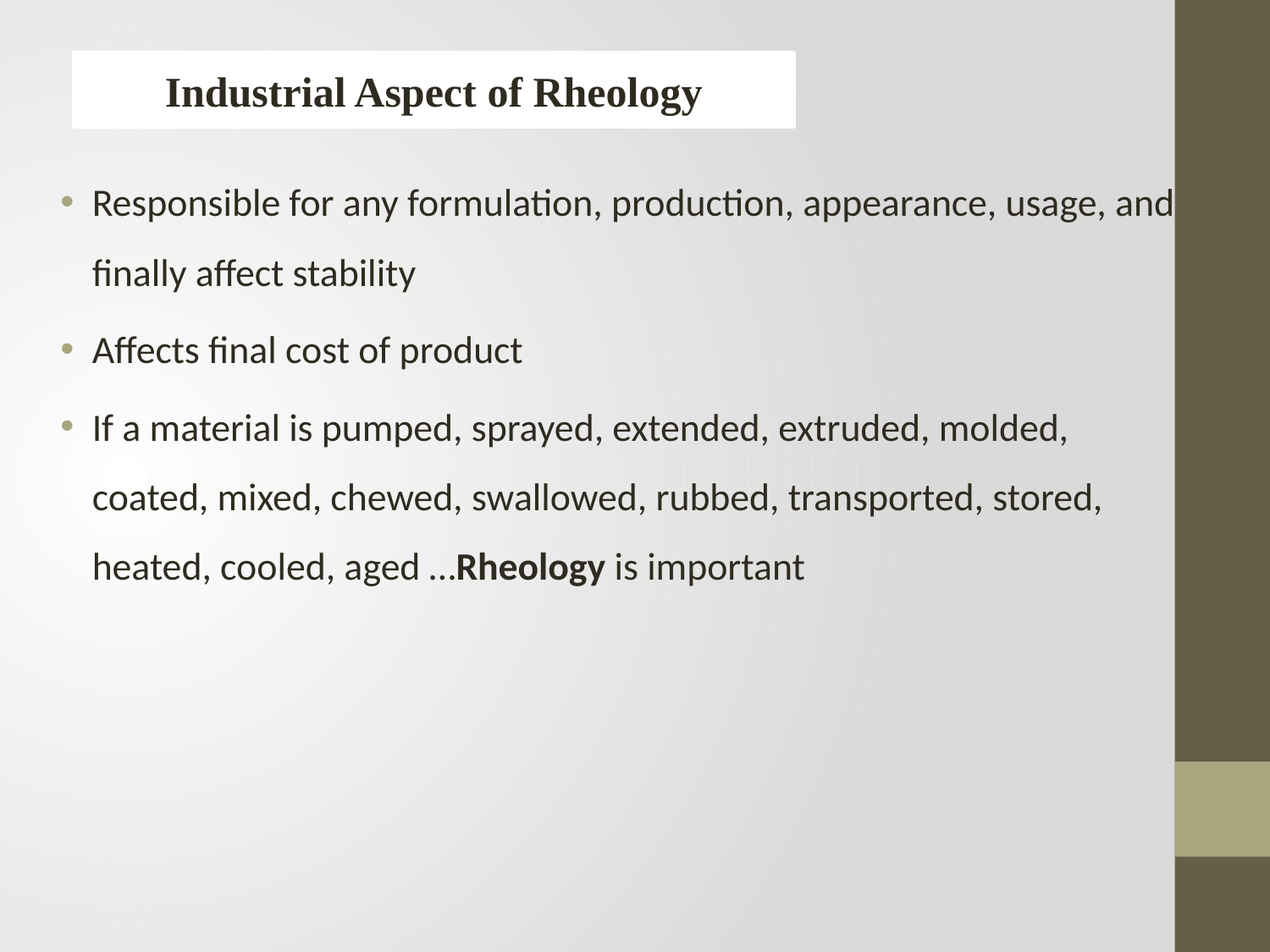

Industrial Aspect of Rheology
Responsible for any formulation, production, appearance, usage, and finally affect stability
Affects final cost of product
If a material is pumped, sprayed, extended, extruded, molded, coated, mixed, chewed, swallowed, rubbed, transported, stored, heated, cooled, aged …Rheology is important